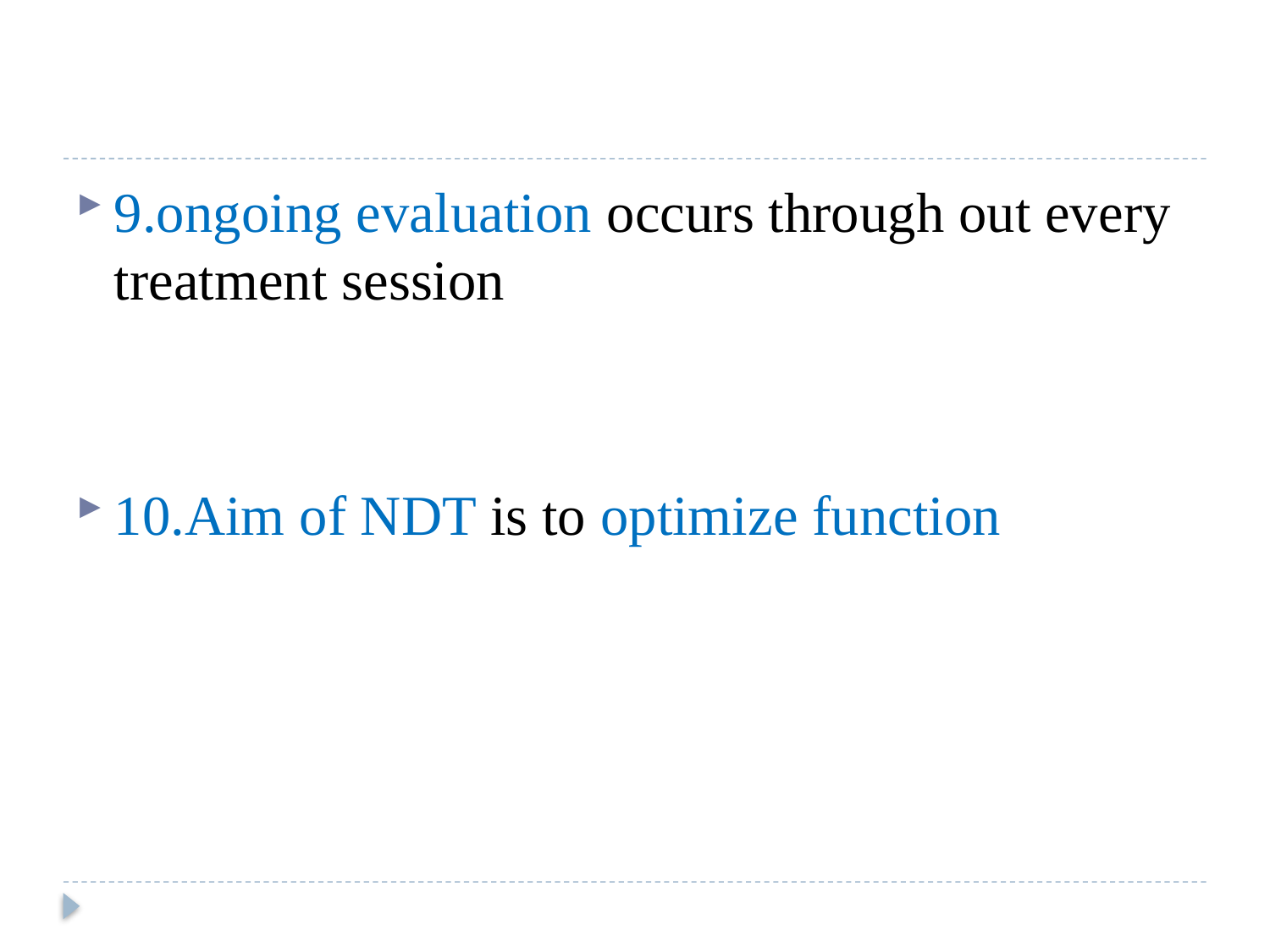

#
9.ongoing evaluation occurs through out every treatment session

10.Aim of NDT is to optimize function